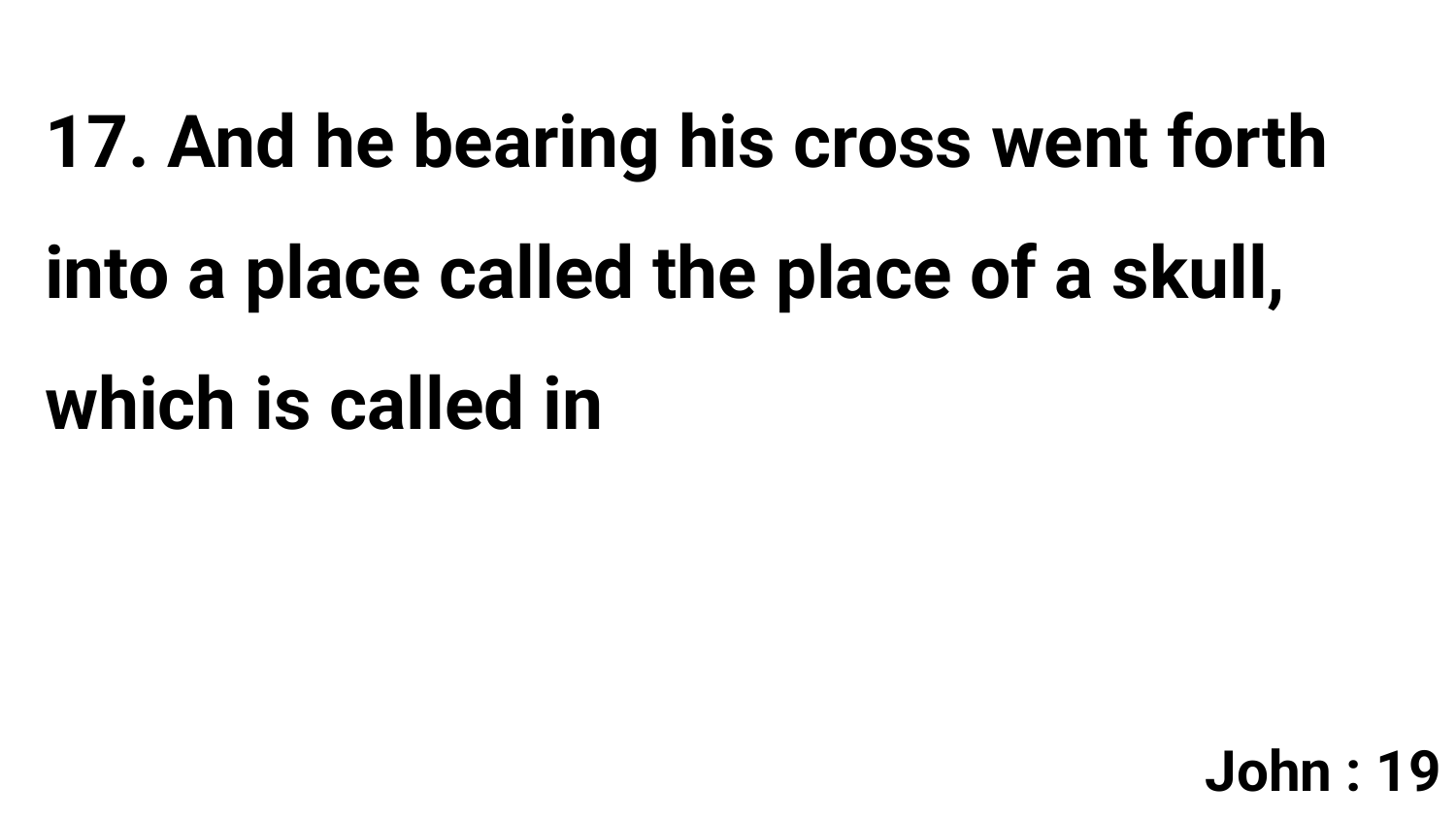

17. And he bearing his cross went forth into a place called the place of a skull, which is called in
John : 19